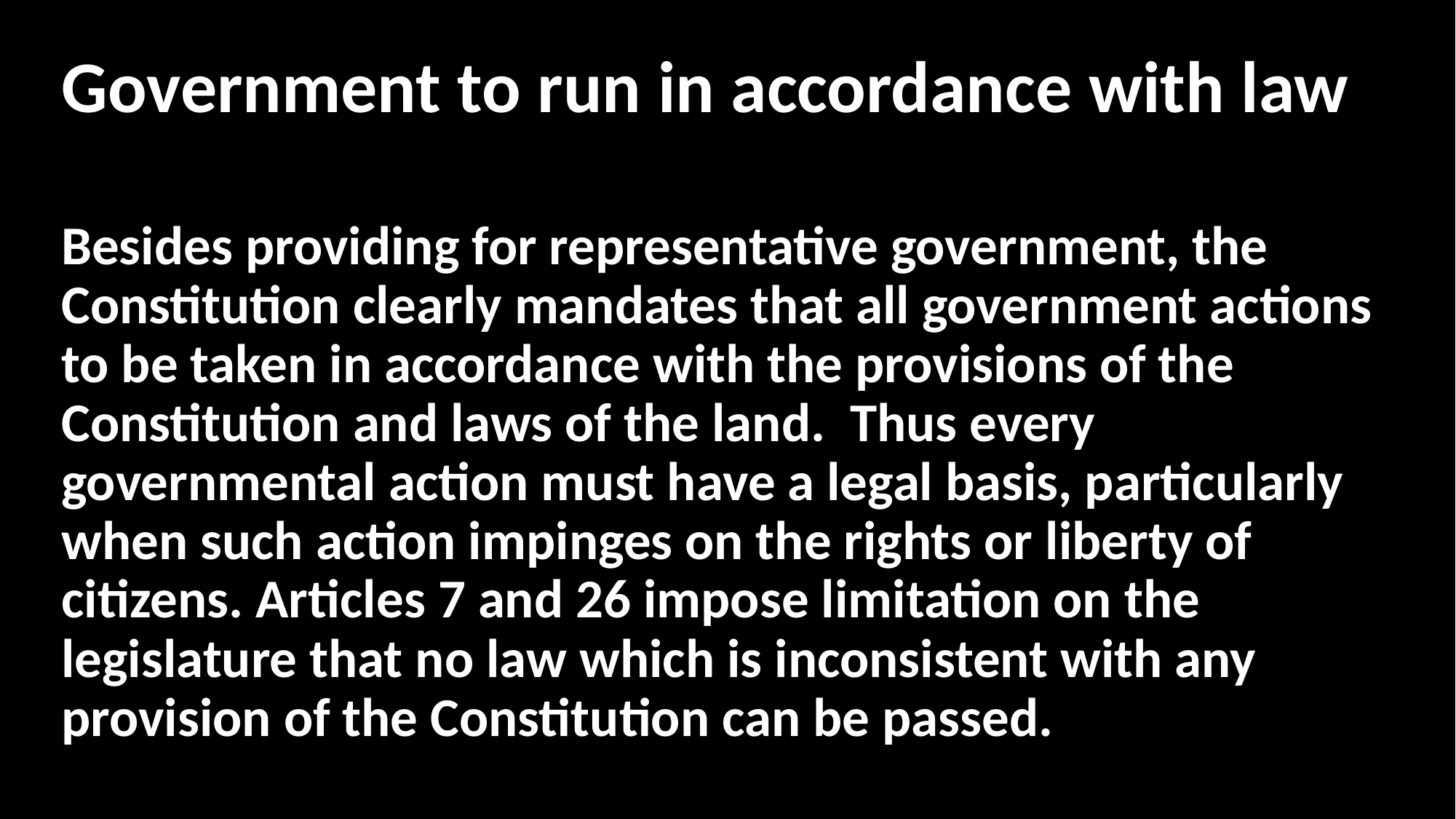

Government to run in accordance with law

Besides providing for representative government, the Constitution clearly mandates that all government actions to be taken in accordance with the provisions of the Constitution and laws of the land.  Thus every governmental action must have a legal basis, particularly when such action impinges on the rights or liberty of citizens. Articles 7 and 26 impose limitation on the legislature that no law which is inconsistent with any provision of the Constitution can be passed.